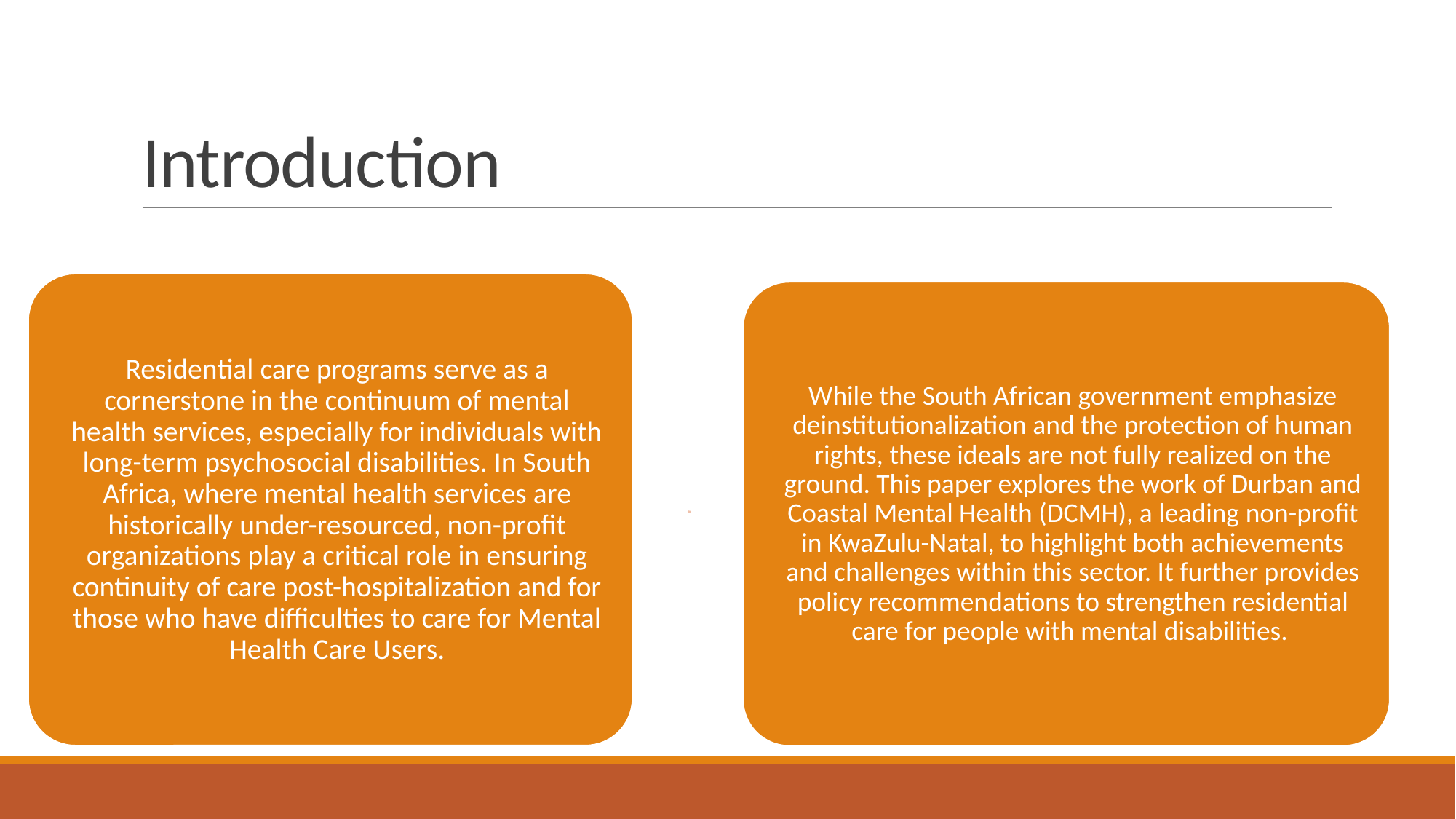

# Introduction
Residential care programs serve as a cornerstone in the continuum of mental health services, especially for individuals with long-term psychosocial disabilities. In South Africa, where mental health services are historically under-resourced, non-profit organizations play a critical role in ensuring continuity of care post-hospitalization and for those who have difficulties to care for Mental Health Care Users.

While the South African government emphasize deinstitutionalization and the protection of human rights, these ideals are not fully realized on the ground. This paper explores the work of Durban and Coastal Mental Health (DCMH), a leading non-profit in KwaZulu-Natal, to highlight both achievements and challenges within this sector. It further provides policy recommendations to strengthen residential care for people with mental disabilities.